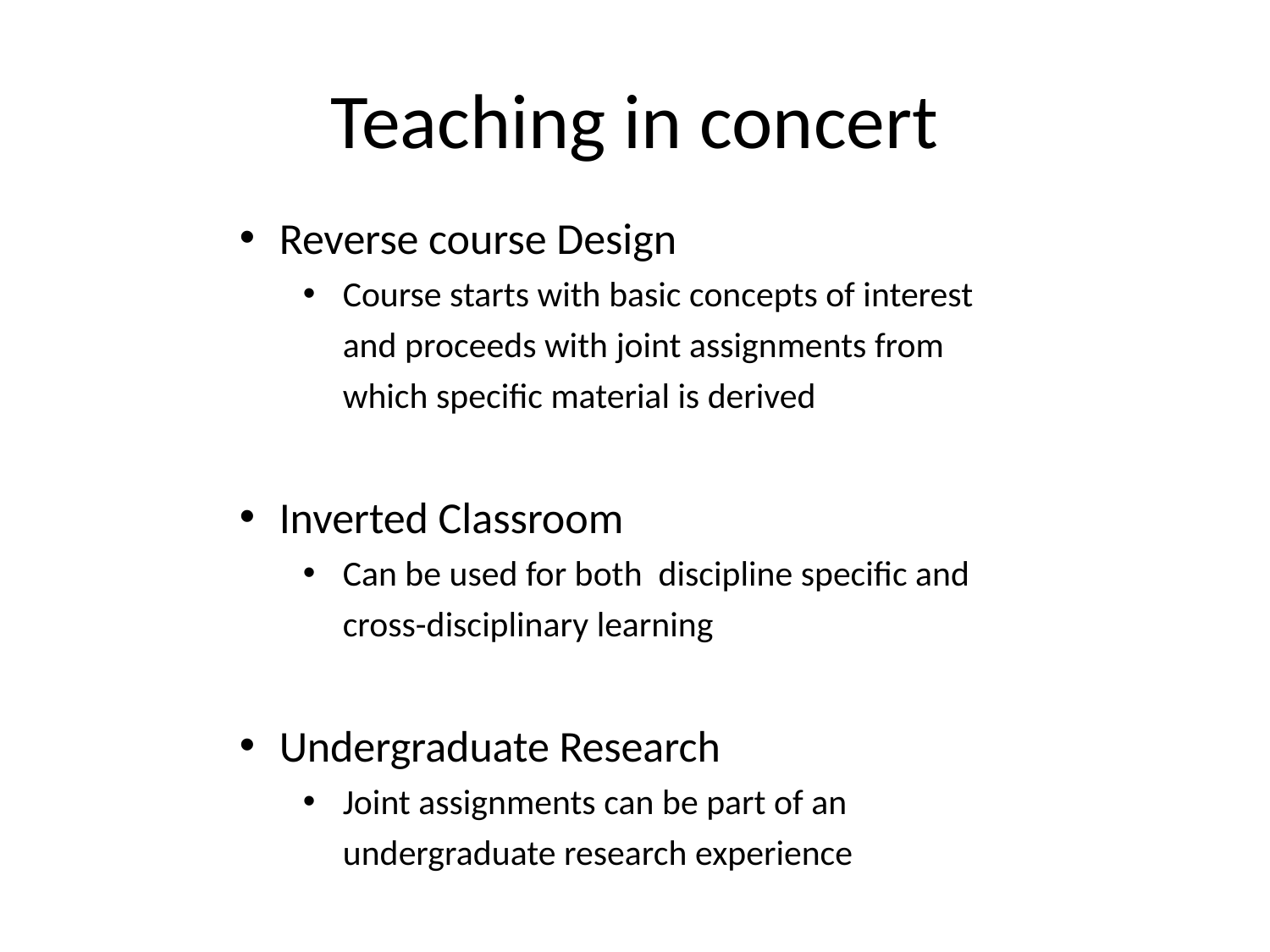

# Teaching in concert
Reverse course Design
Course starts with basic concepts of interest and proceeds with joint assignments from which specific material is derived

Inverted Classroom
Can be used for both  discipline specific and cross-disciplinary learning

Undergraduate Research
Joint assignments can be part of an undergraduate research experience